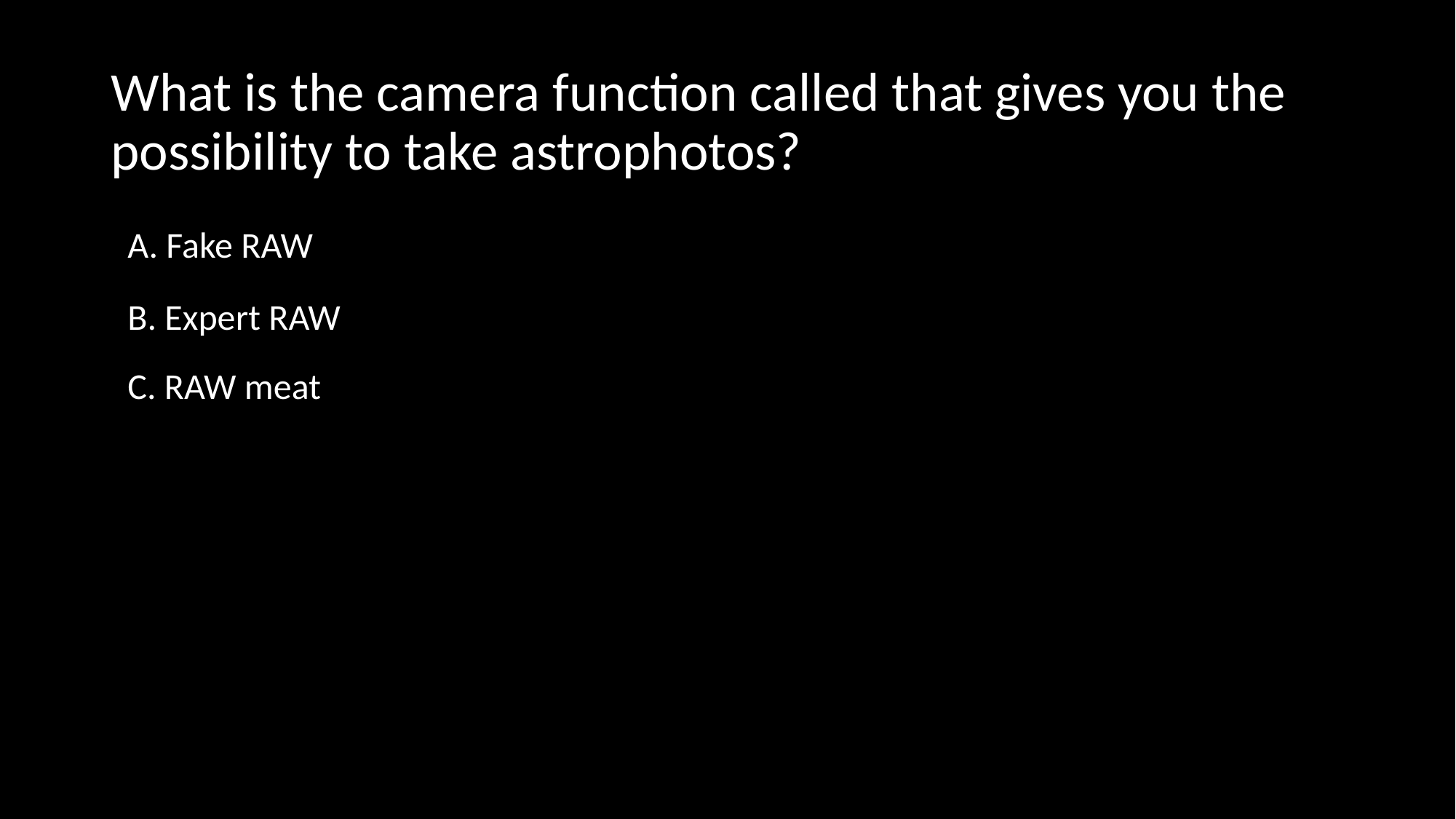

# What is the camera function called that gives you the possibility to take astrophotos?
A. Fake RAW
B. Expert RAW
C. RAW meat